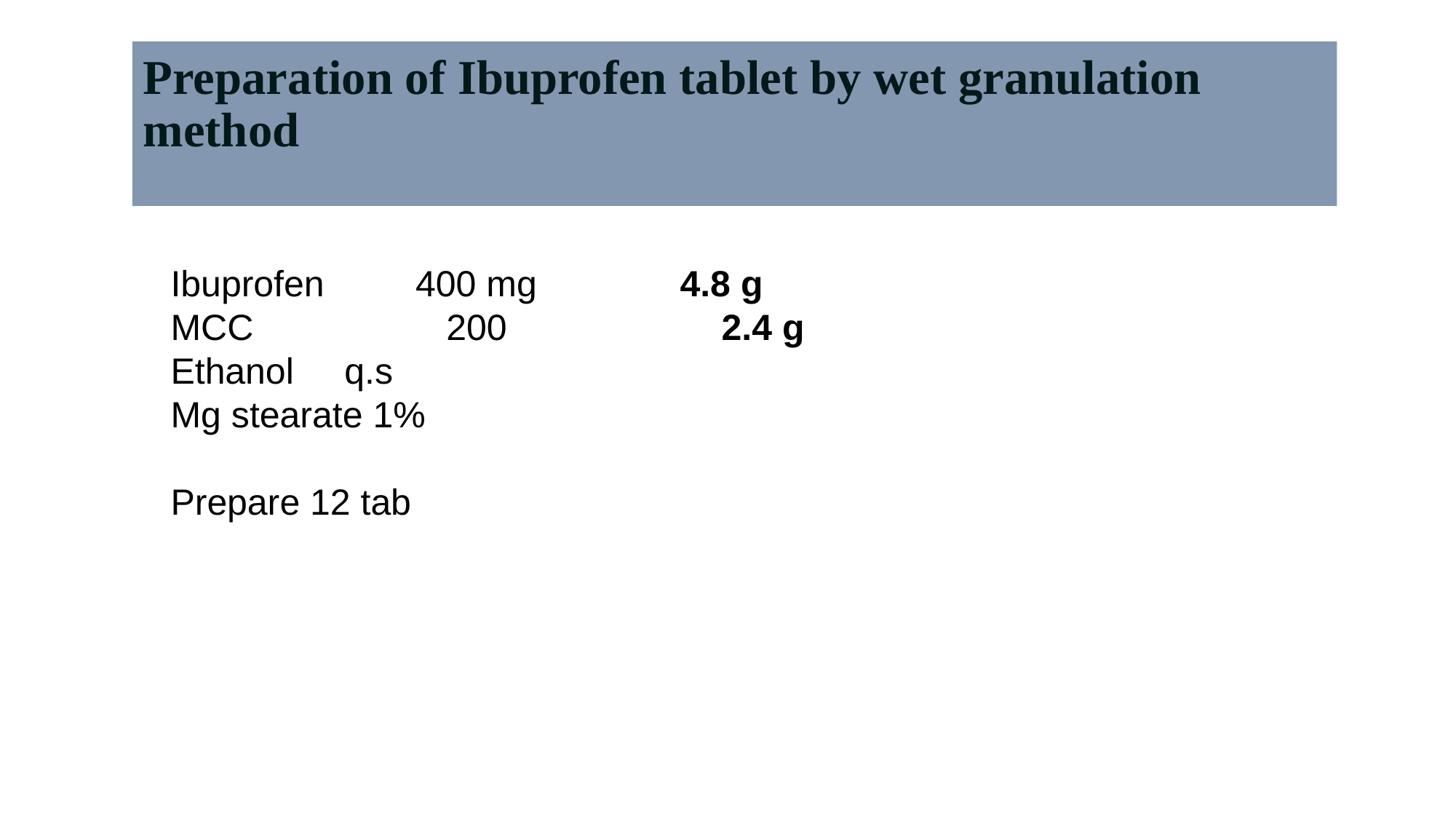

# Preparation of Ibuprofen tablet by wet granulation method
Ibuprofen         400 mg              4.8 g
MCC                   200                     2.4 g
Ethanol     q.s
Mg stearate 1%

Prepare 12 tab